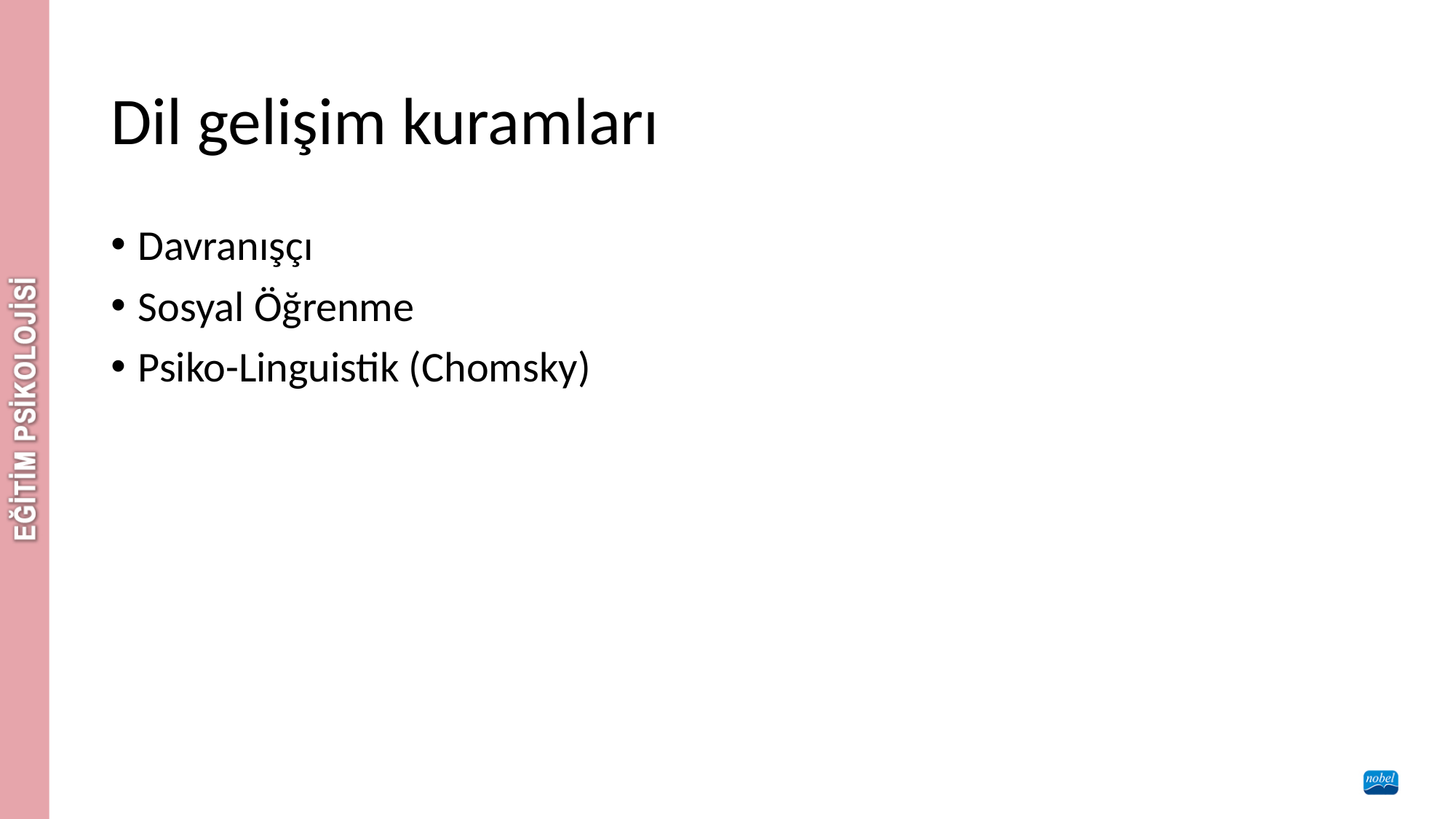

# Dil gelişim kuramları
Davranışçı
Sosyal Öğrenme
Psiko-Linguistik (Chomsky)